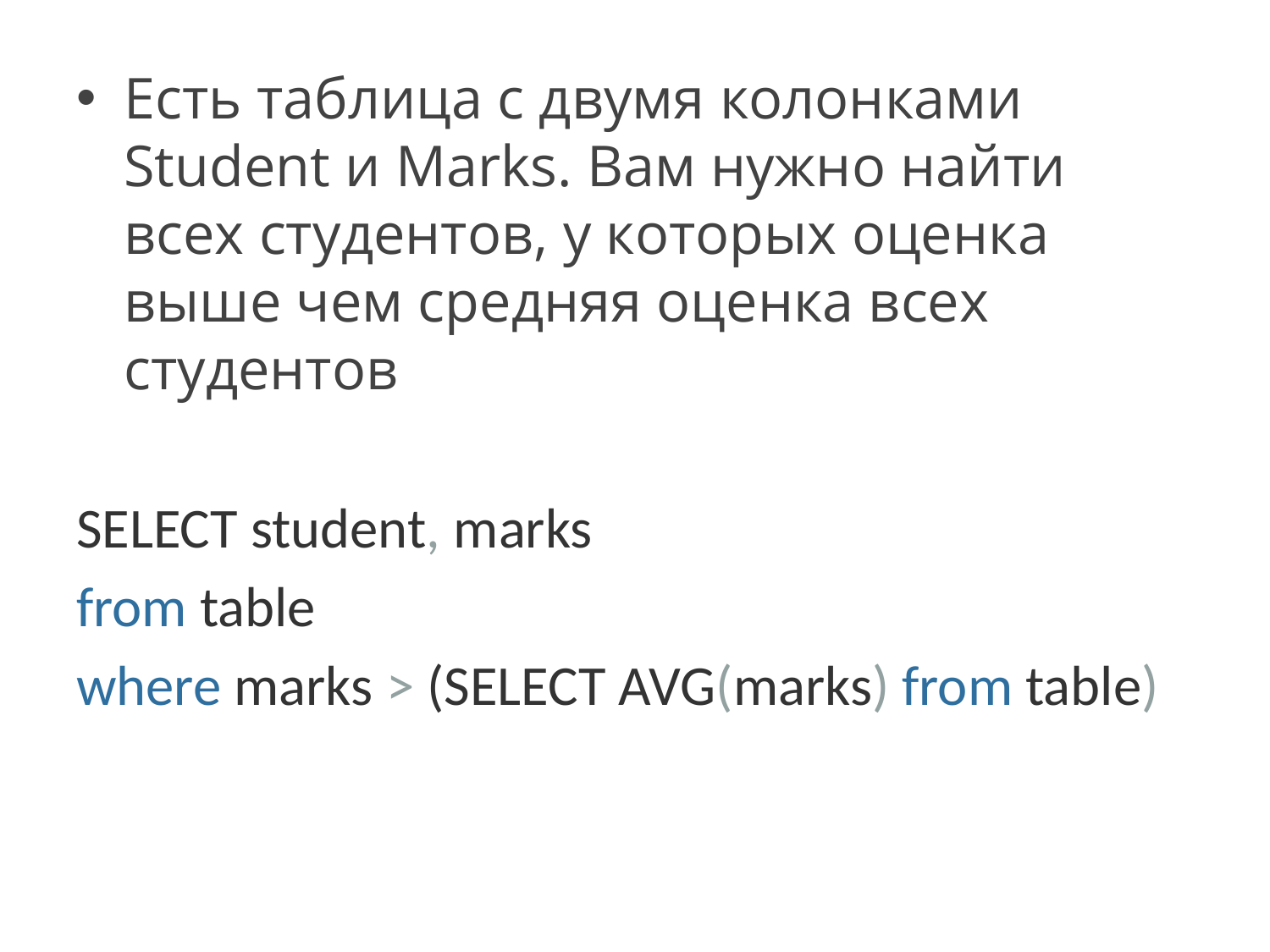

Есть таблица с двумя колонками Student и Marks. Вам нужно найти всех студентов, у которых оценка выше чем средняя оценка всех студентов

SELECT student, marks
from table
where marks > (SELECT AVG(marks) from table)